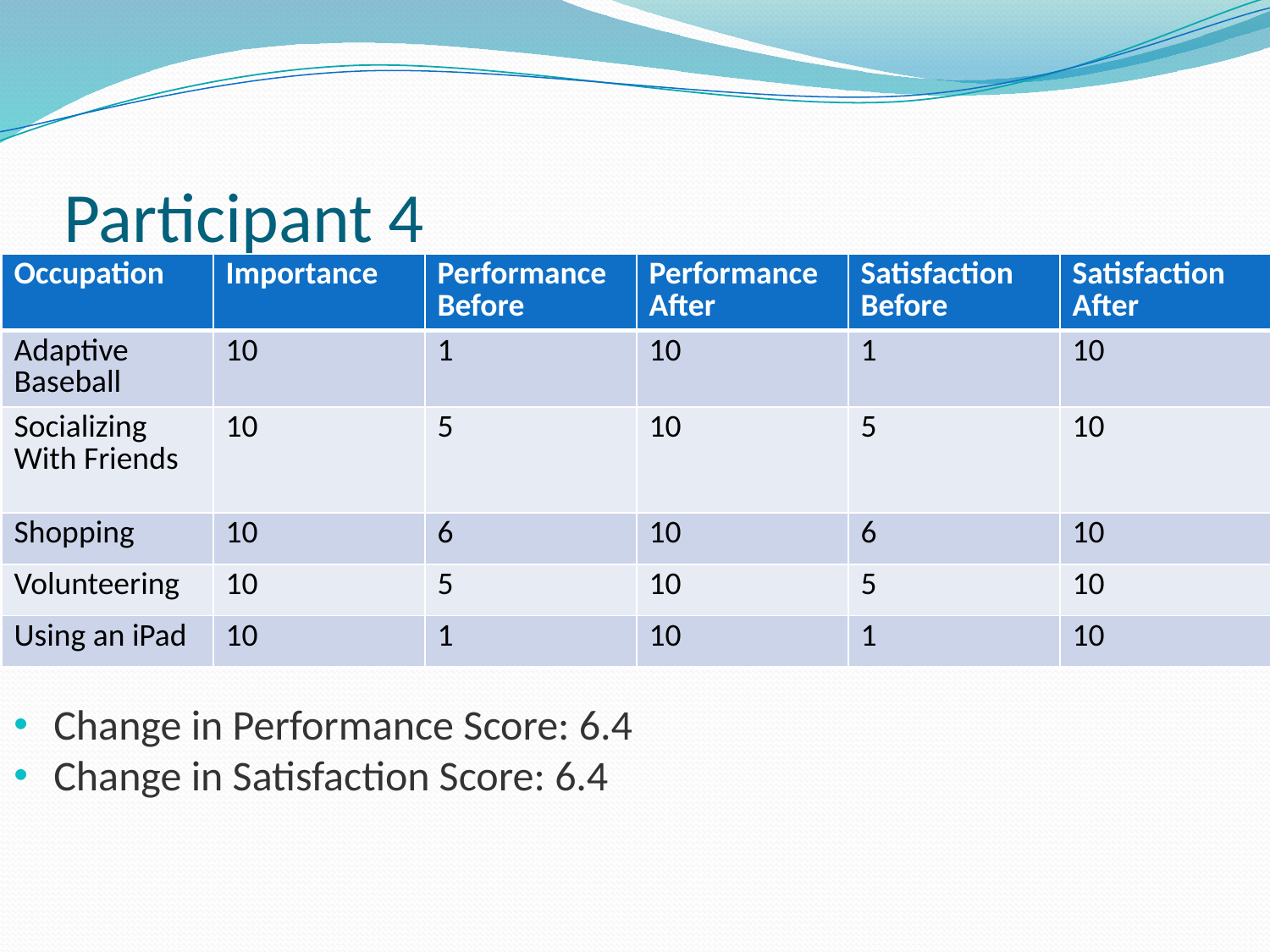

# Participant 4
| Occupation | Importance | Performance Before | Performance After | Satisfaction Before | Satisfaction After |
| --- | --- | --- | --- | --- | --- |
| Adaptive Baseball | 10 | 1 | 10 | 1 | 10 |
| Socializing With Friends | 10 | 5 | 10 | 5 | 10 |
| Shopping | 10 | 6 | 10 | 6 | 10 |
| Volunteering | 10 | 5 | 10 | 5 | 10 |
| Using an iPad | 10 | 1 | 10 | 1 | 10 |
Change in Performance Score: 6.4
Change in Satisfaction Score: 6.4